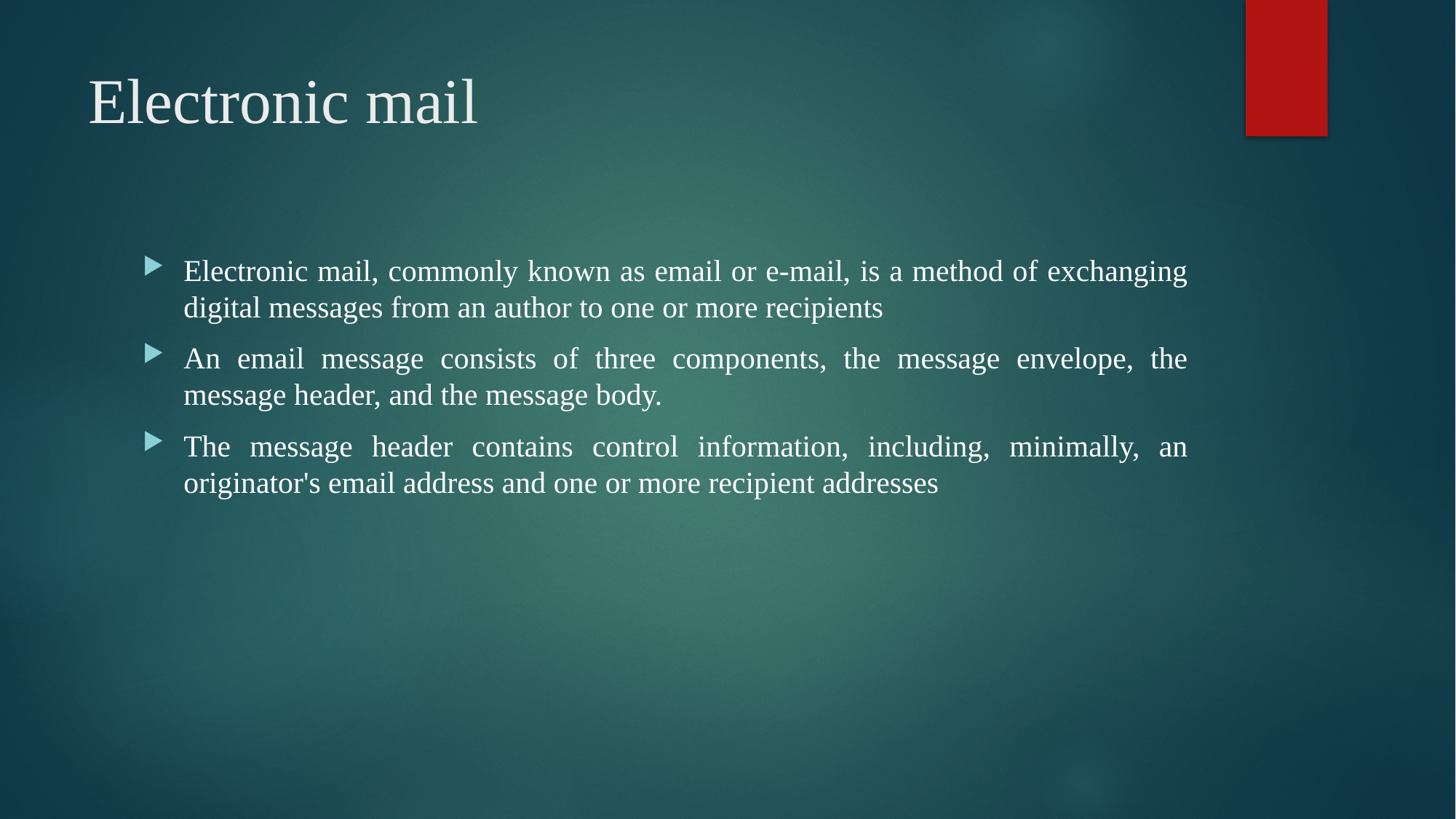

# Electronic mail
Electronic mail, commonly known as email or e-mail, is a method of exchanging digital messages from an author to one or more recipients
An email message consists of three components, the message envelope, the message header, and the message body.
The message header contains control information, including, minimally, an originator's email address and one or more recipient addresses